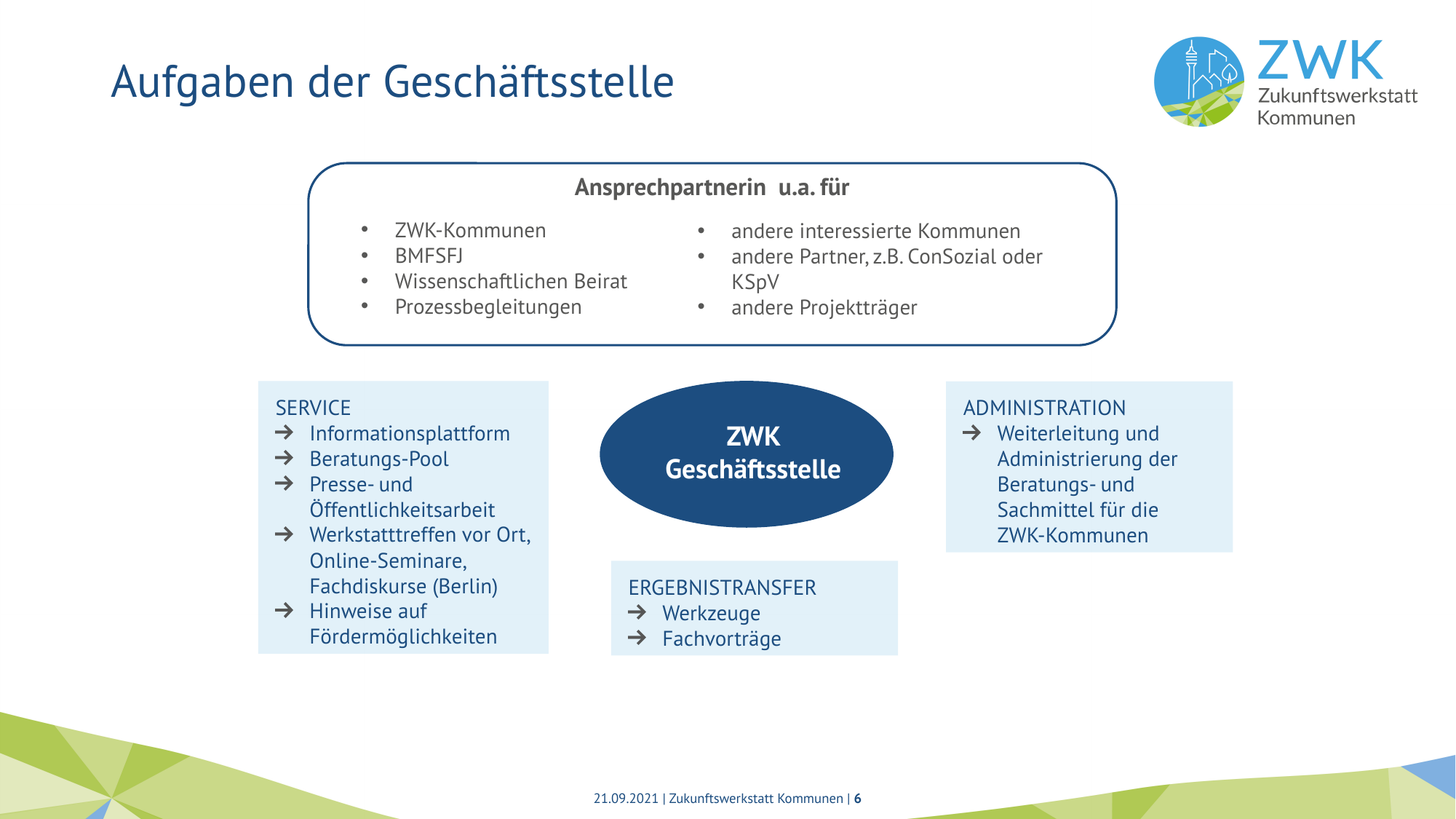

Aufgaben der Geschäftsstelle
Ansprechpartnerin  u.a. für

ZWK-Kommunen
BMFSFJ
Wissenschaftlichen Beirat
Prozessbegleitungen

andere interessierte Kommunen
andere Partner, z.B. ConSozial oder KSpV
andere Projektträger

SERVICE
Informationsplattform
Beratungs-Pool
Presse- und Öffentlichkeitsarbeit
Werkstatttreffen vor Ort, Online-Seminare,
Fachdiskurse (Berlin)
Hinweise auf Fördermöglichkeiten
ADMINISTRATION
Weiterleitung und Administrierung der Beratungs- und Sachmittel für die
ZWK-Kommunen

ZWK Geschäftsstelle

ERGEBNISTRANSFER
Werkzeuge
Fachvorträge
21.09.2021 | Zukunftswerkstatt Kommunen | 6